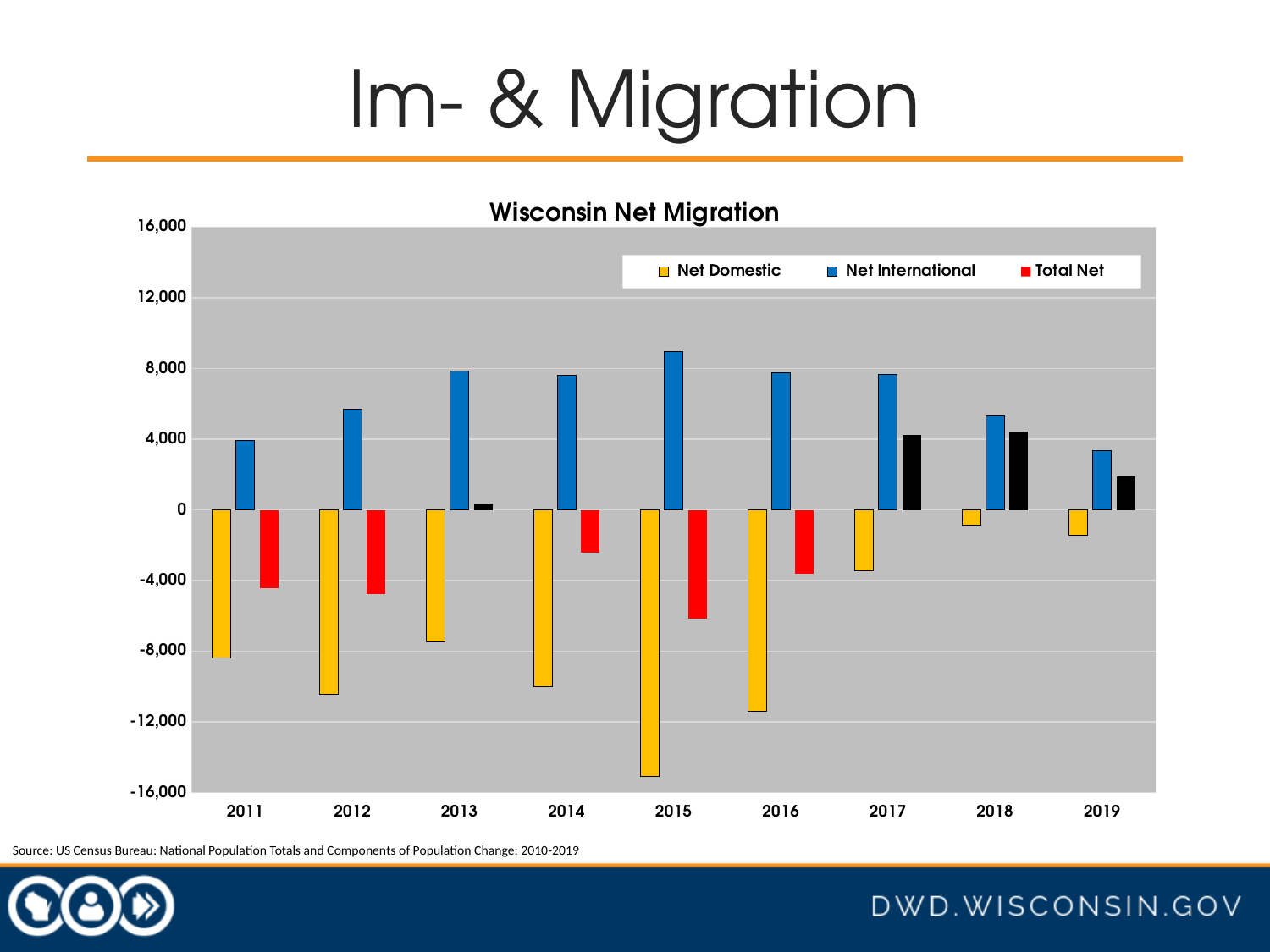

# Im- & Migration

### Chart: Wisconsin Net Migration

| Category |  Net Domestic  |  Net International  | Total Net |
|---|---|---|---|
| 2011 | -8377.0 | 3948.0 | -4429.0 |
| 2012 | -10462.0 | 5692.0 | -4770.0 |
| 2013 | -7458.0 | 7838.0 | 380.0 |
| 2014 | -10025.0 | 7604.0 | -2421.0 |
| 2015 | -15083.0 | 8931.0 | -6152.0 |
| 2016 | -11395.0 | 7770.0 | -3625.0 |
| 2017 | -3460.0 | 7680.0 | 4220.0 |
| 2018 | -871.0 | 5296.0 | 4425.0 |
| 2019 | -1438.0 | 3341.0 | 1903.0 |
Source: US Census Bureau: National Population Totals and Components of Population Change: 2010-2019